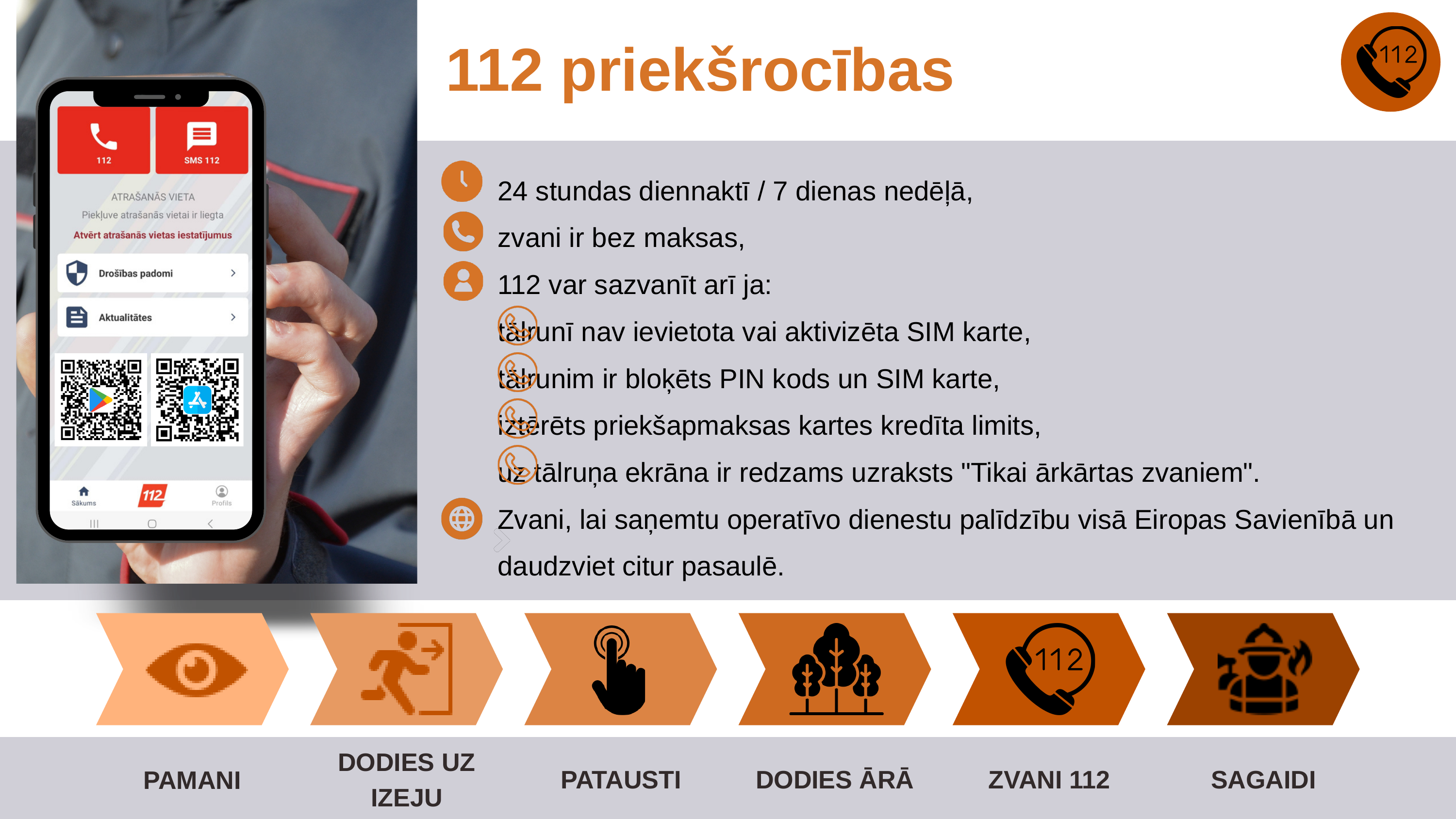

112 priekšrocības

24 stundas diennaktī / 7 dienas nedēļā,
zvani ir bez maksas,
112 var sazvanīt arī ja:
tālrunī nav ievietota vai aktivizēta SIM karte,
tālrunim ir bloķēts PIN kods un SIM karte,
iztērēts priekšapmaksas kartes kredīta limits,
uz tālruņa ekrāna ir redzams uzraksts "Tikai ārkārtas zvaniem".
Zvani, lai saņemtu operatīvo dienestu palīdzību visā Eiropas Savienībā un daudzviet citur pasaulē.

DODIES UZ IZEJU
PATAUSTI
DODIES ĀRĀ
ZVANI 112
SAGAIDI
PAMANI